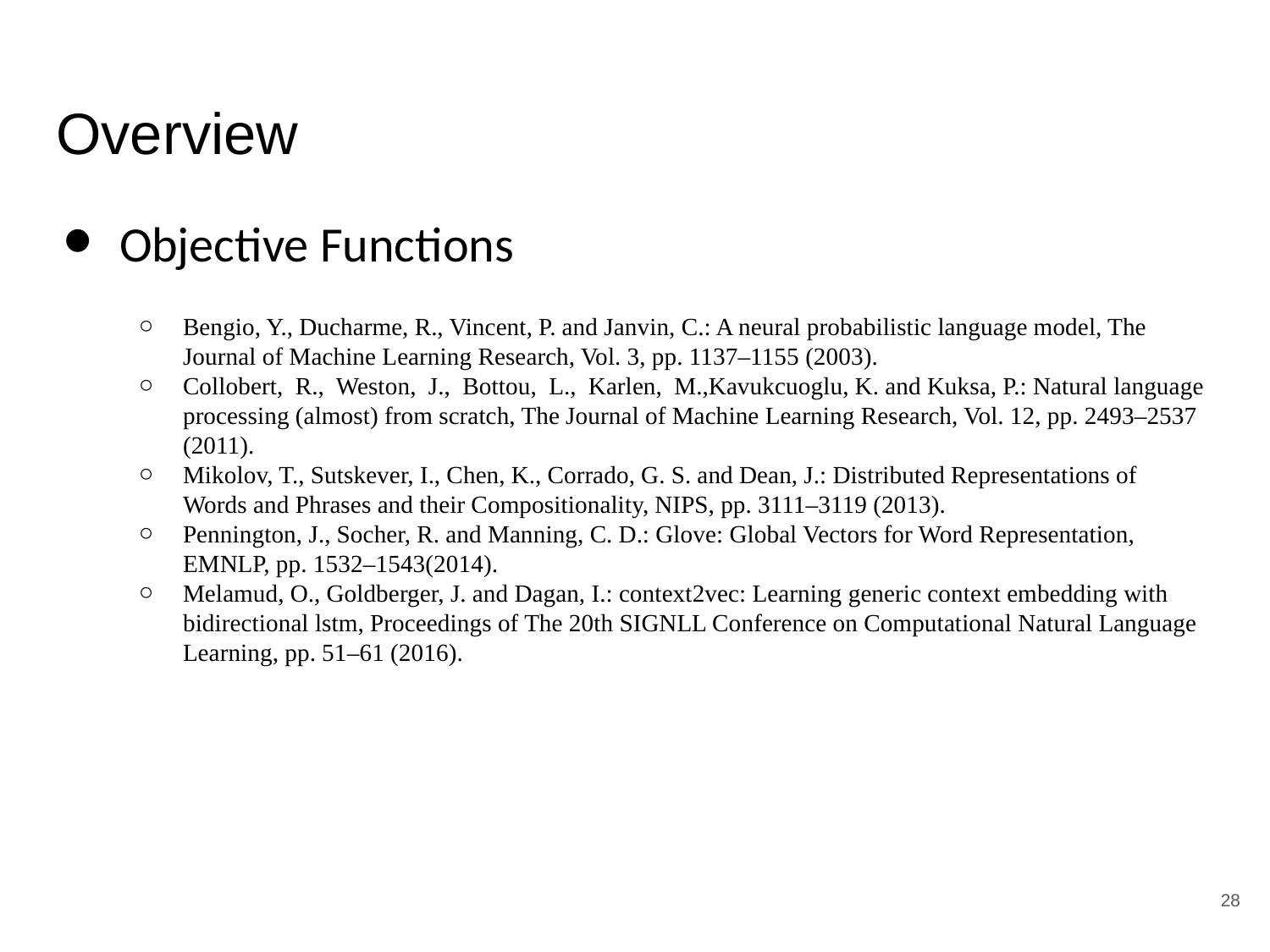

# Overview
Objective Functions

Bengio, Y., Ducharme, R., Vincent, P. and Janvin, C.: A neural probabilistic language model, The Journal of Machine Learning Research, Vol. 3, pp. 1137–1155 (2003).
Collobert,  R.,  Weston,  J.,  Bottou,  L.,  Karlen,  M.,Kavukcuoglu, K. and Kuksa, P.: Natural language processing (almost) from scratch, The Journal of Machine Learning Research, Vol. 12, pp. 2493–2537 (2011).
Mikolov, T., Sutskever, I., Chen, K., Corrado, G. S. and Dean, J.: Distributed Representations of  Words and Phrases and their Compositionality, NIPS, pp. 3111–3119 (2013).
Pennington, J., Socher, R. and Manning, C. D.: Glove: Global Vectors for Word Representation, EMNLP, pp. 1532–1543(2014).
Melamud, O., Goldberger, J. and Dagan, I.: context2vec: Learning generic context embedding with bidirectional lstm, Proceedings of The 20th SIGNLL Conference on Computational Natural Language Learning, pp. 51–61 (2016).
28